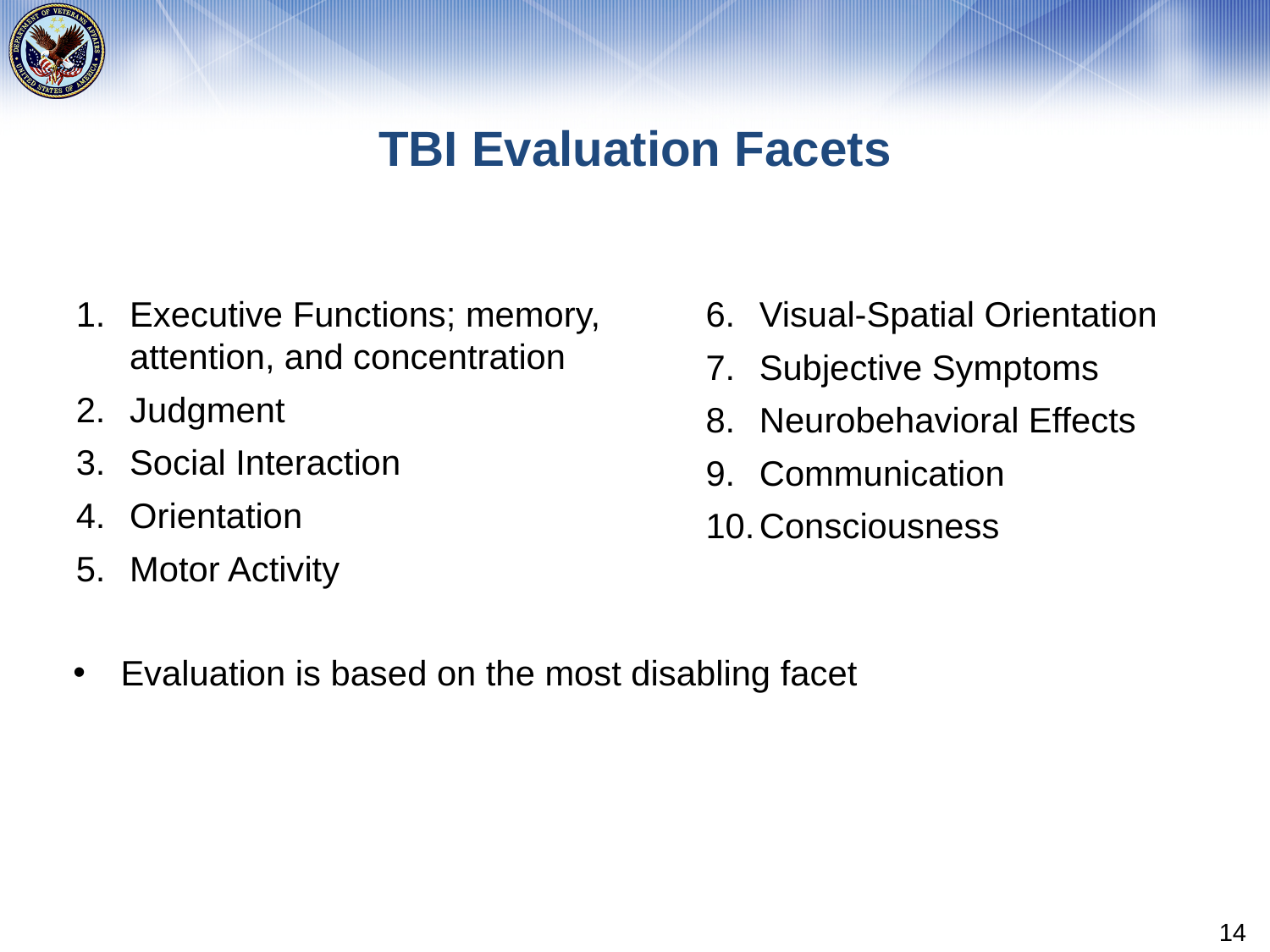

# TBI Evaluation Facets
Executive Functions; memory, attention, and concentration
Judgment
Social Interaction
Orientation
Motor Activity
Visual-Spatial Orientation
Subjective Symptoms
Neurobehavioral Effects
Communication
Consciousness
Evaluation is based on the most disabling facet
14